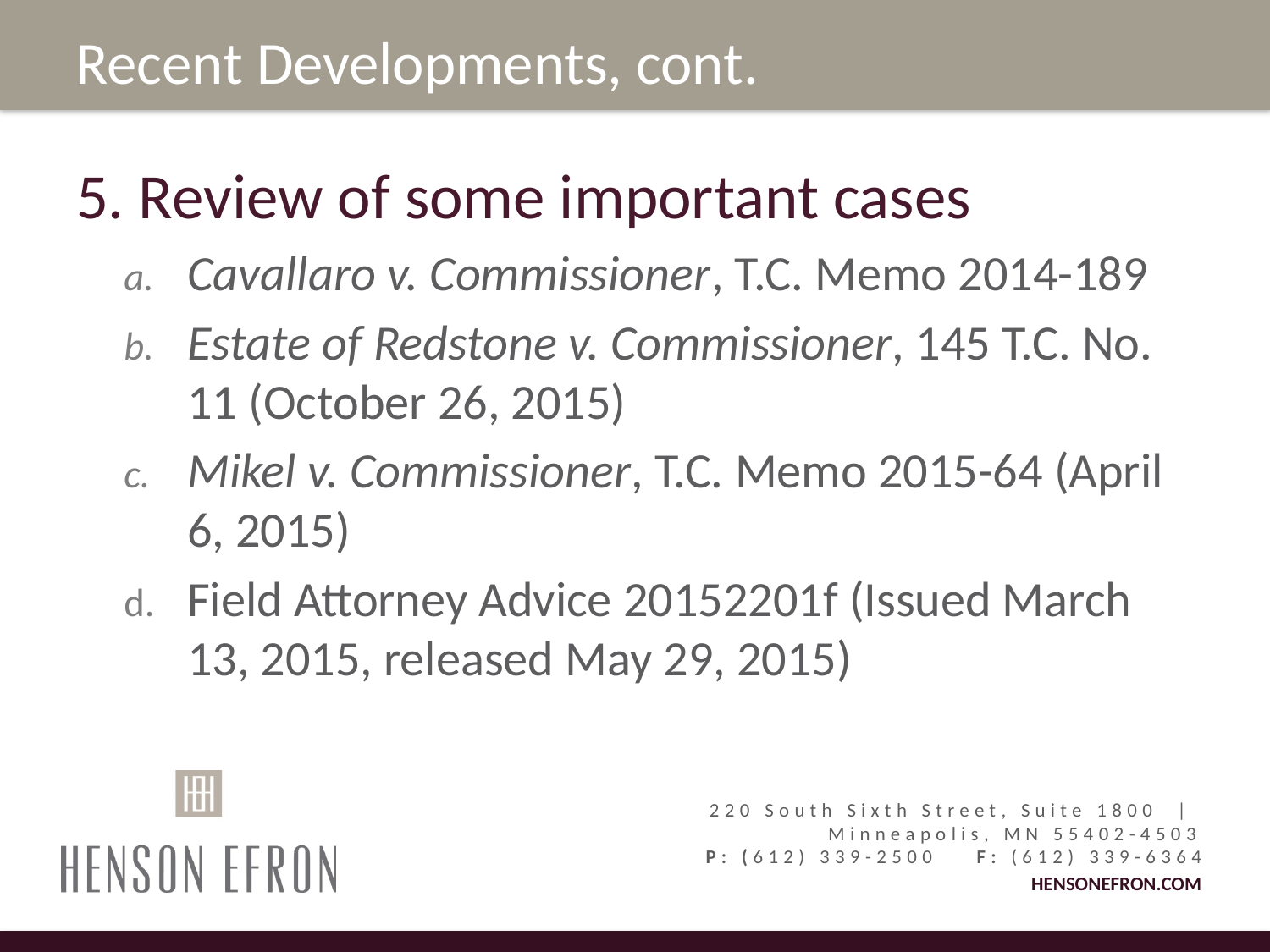

Recent Developments, cont.
5. Review of some important cases
Cavallaro v. Commissioner, T.C. Memo 2014-189
Estate of Redstone v. Commissioner, 145 T.C. No. 11 (October 26, 2015)
Mikel v. Commissioner, T.C. Memo 2015-64 (April 6, 2015)
Field Attorney Advice 20152201f (Issued March 13, 2015, released May 29, 2015)